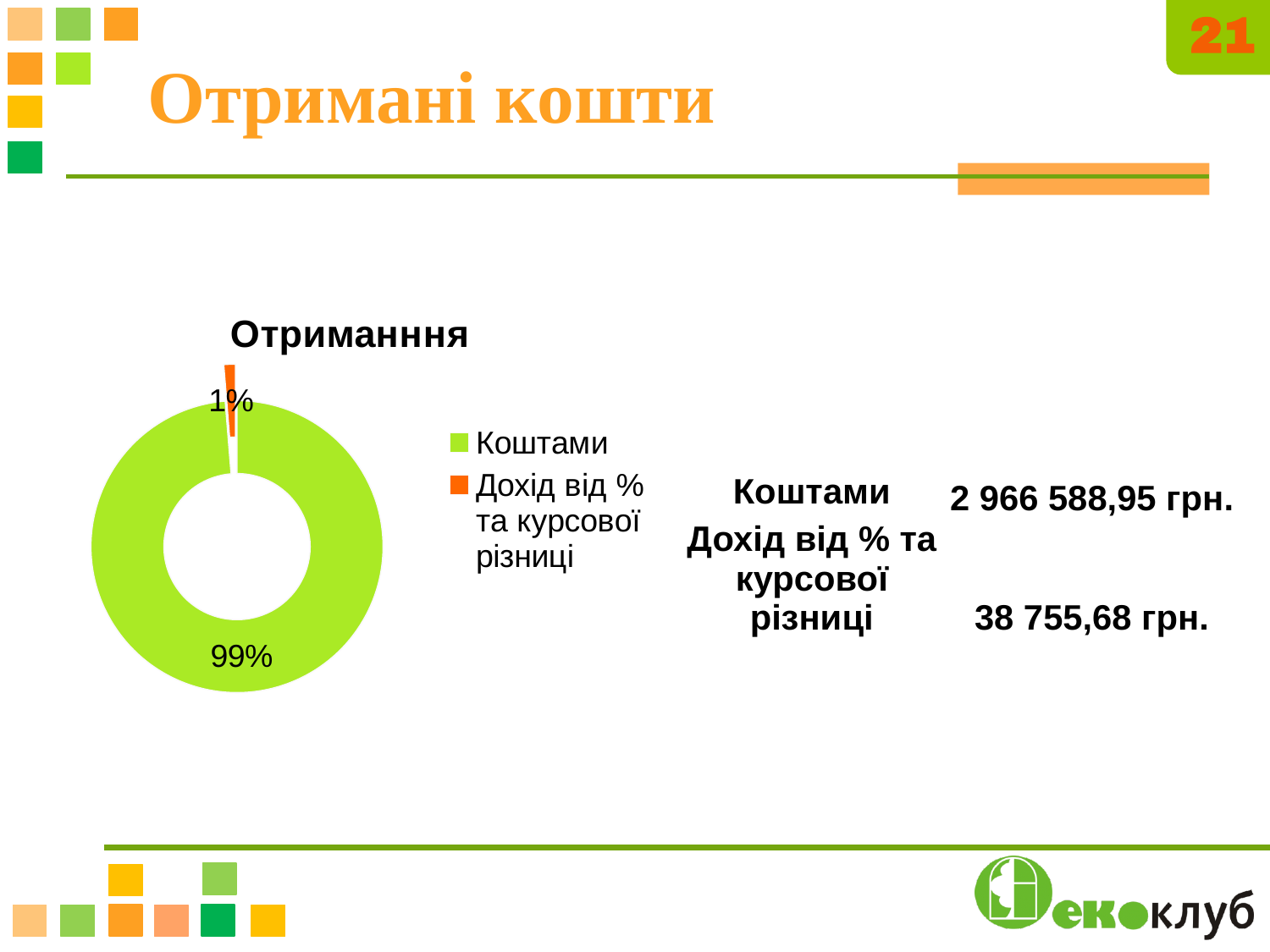

21
# Отримані кошти

### Chart: Отриманння

| Category |  |
|---|---|
| Отриманння | None |
| Коштами | 2966588.95 |
| Дохід від % та курсової різниці | 38755.68 |
| Коштами | 2 966 588,95 грн. |
| --- | --- |
| Дохід від % та курсової різниці | 38 755,68 грн. |